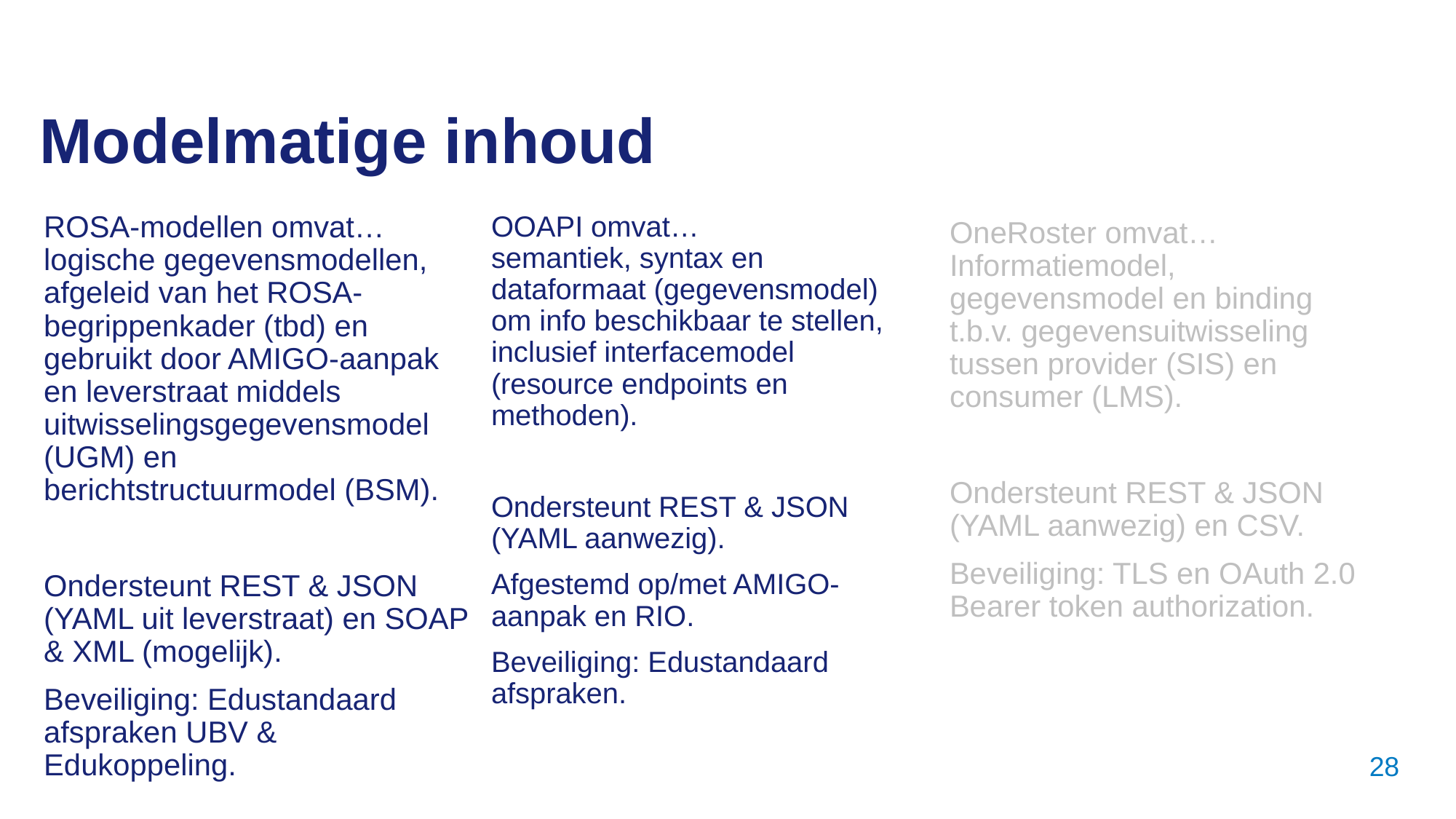

# Modelmatige inhoud
ROSA-modellen omvat…
logische gegevensmodellen, afgeleid van het ROSA-begrippenkader (tbd) en gebruikt door AMIGO-aanpak en leverstraat middels uitwisselingsgegevensmodel (UGM) en berichtstructuurmodel (BSM).

Ondersteunt REST & JSON (YAML uit leverstraat) en SOAP & XML (mogelijk).
Beveiliging: Edustandaard afspraken UBV & Edukoppeling.
OOAPI omvat…
semantiek, syntax en dataformaat (gegevensmodel) om info beschikbaar te stellen, inclusief interfacemodel (resource endpoints en methoden).

Ondersteunt REST & JSON (YAML aanwezig).
Afgestemd op/met AMIGO-aanpak en RIO.
Beveiliging: Edustandaard afspraken.

OneRoster omvat…
Informatiemodel, gegevensmodel en binding t.b.v. gegevensuitwisseling tussen provider (SIS) en consumer (LMS).

Ondersteunt REST & JSON (YAML aanwezig) en CSV.
Beveiliging: TLS en OAuth 2.0 Bearer token authorization.